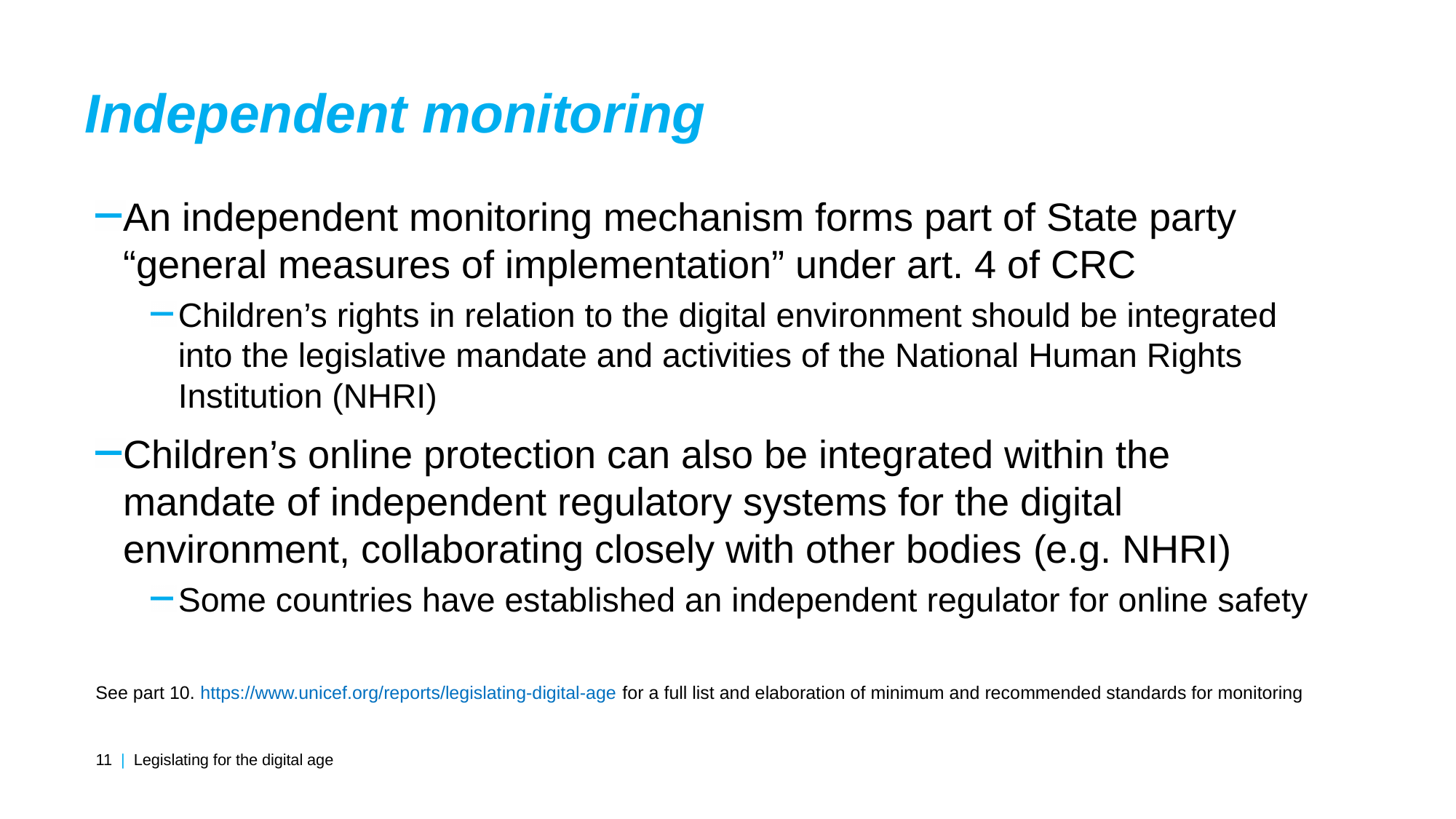

An independent monitoring mechanism forms part of State party “general measures of implementation” under art. 4 of CRC
Children’s rights in relation to the digital environment should be integrated into the legislative mandate and activities of the National Human Rights Institution (NHRI)
Children’s online protection can also be integrated within the mandate of independent regulatory systems for the digital environment, collaborating closely with other bodies (e.g. NHRI)
Some countries have established an independent regulator for online safety
Independent monitoring
See part 10. https://www.unicef.org/reports/legislating-digital-age for a full list and elaboration of minimum and recommended standards for monitoring
| 11 | Legislating for the digital age |  |
| --- | --- |